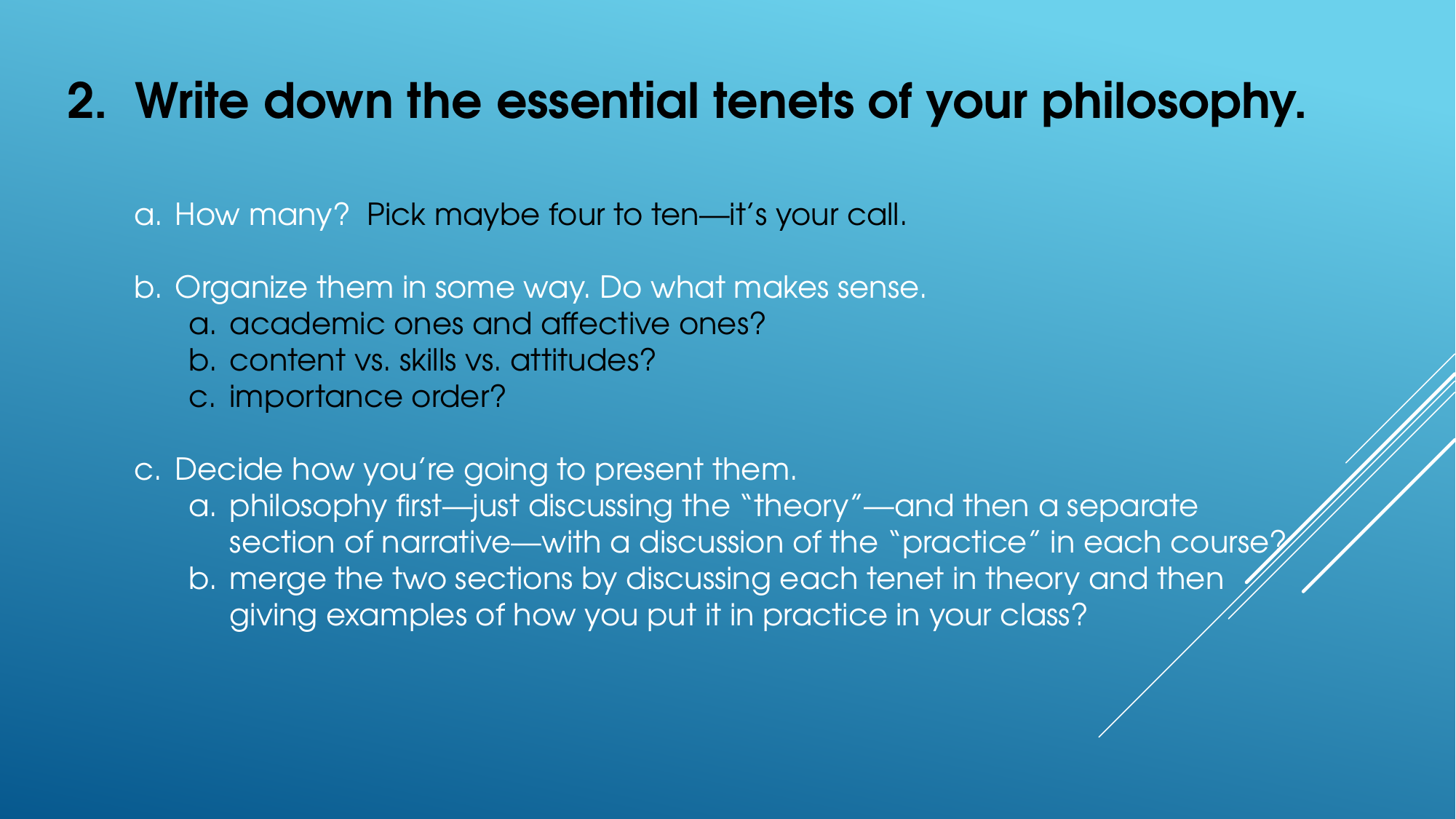

2.  Write down the essential tenets of your philosophy.
How many?  Pick maybe four to ten—it’s your call.

Organize them in some way. Do what makes sense.
academic ones and affective ones?
content vs. skills vs. attitudes?
importance order?

Decide how you’re going to present them.
philosophy first—just discussing the “theory”—and then a separate section of narrative—with a discussion of the “practice” in each course?
merge the two sections by discussing each tenet in theory and then giving examples of how you put it in practice in your class?